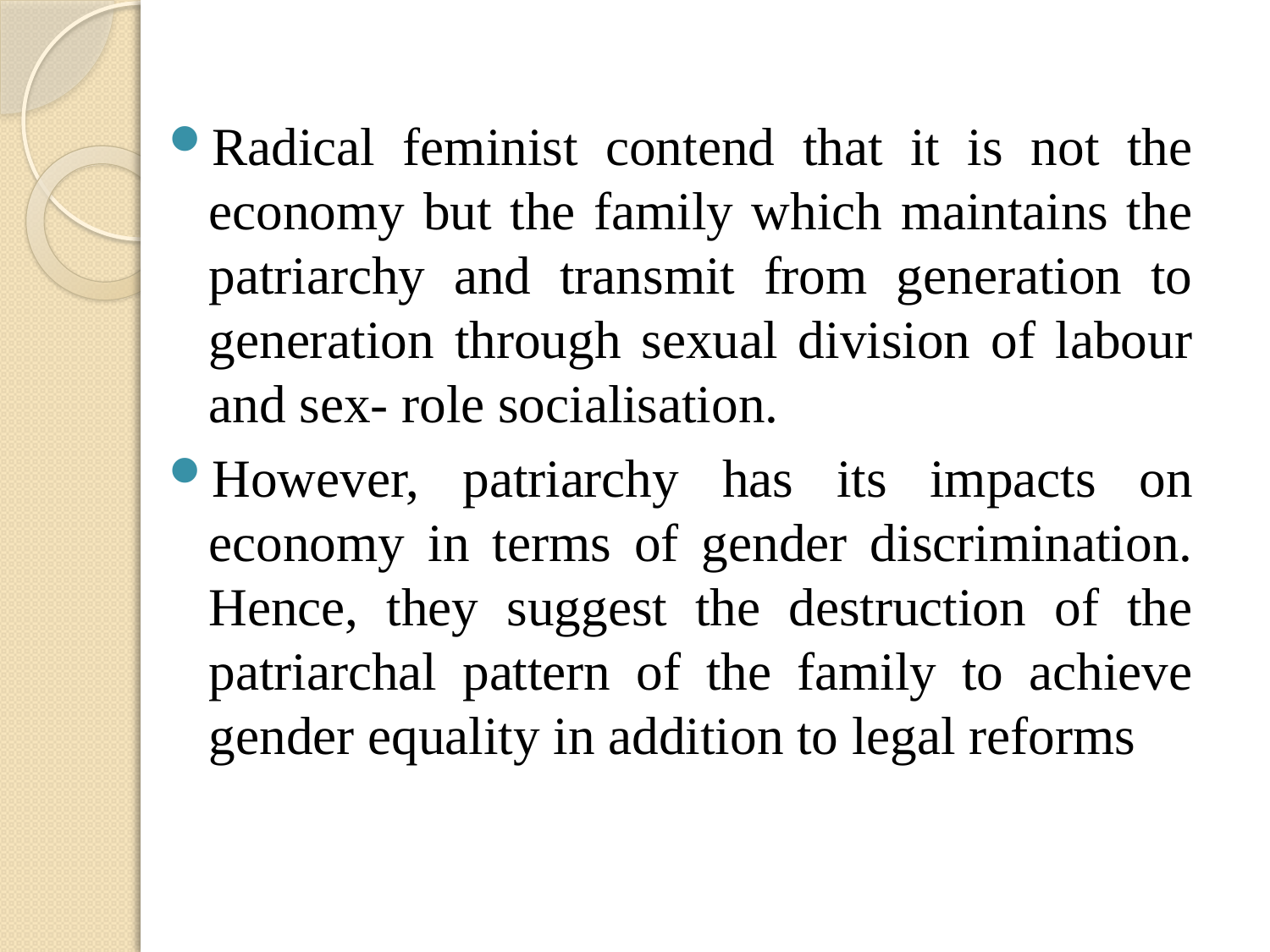

Radical feminist contend that it is not the economy but the family which maintains the patriarchy and transmit from generation to generation through sexual division of labour and sex- role socialisation.
However, patriarchy has its impacts on economy in terms of gender discrimination. Hence, they suggest the destruction of the patriarchal pattern of the family to achieve gender equality in addition to legal reforms